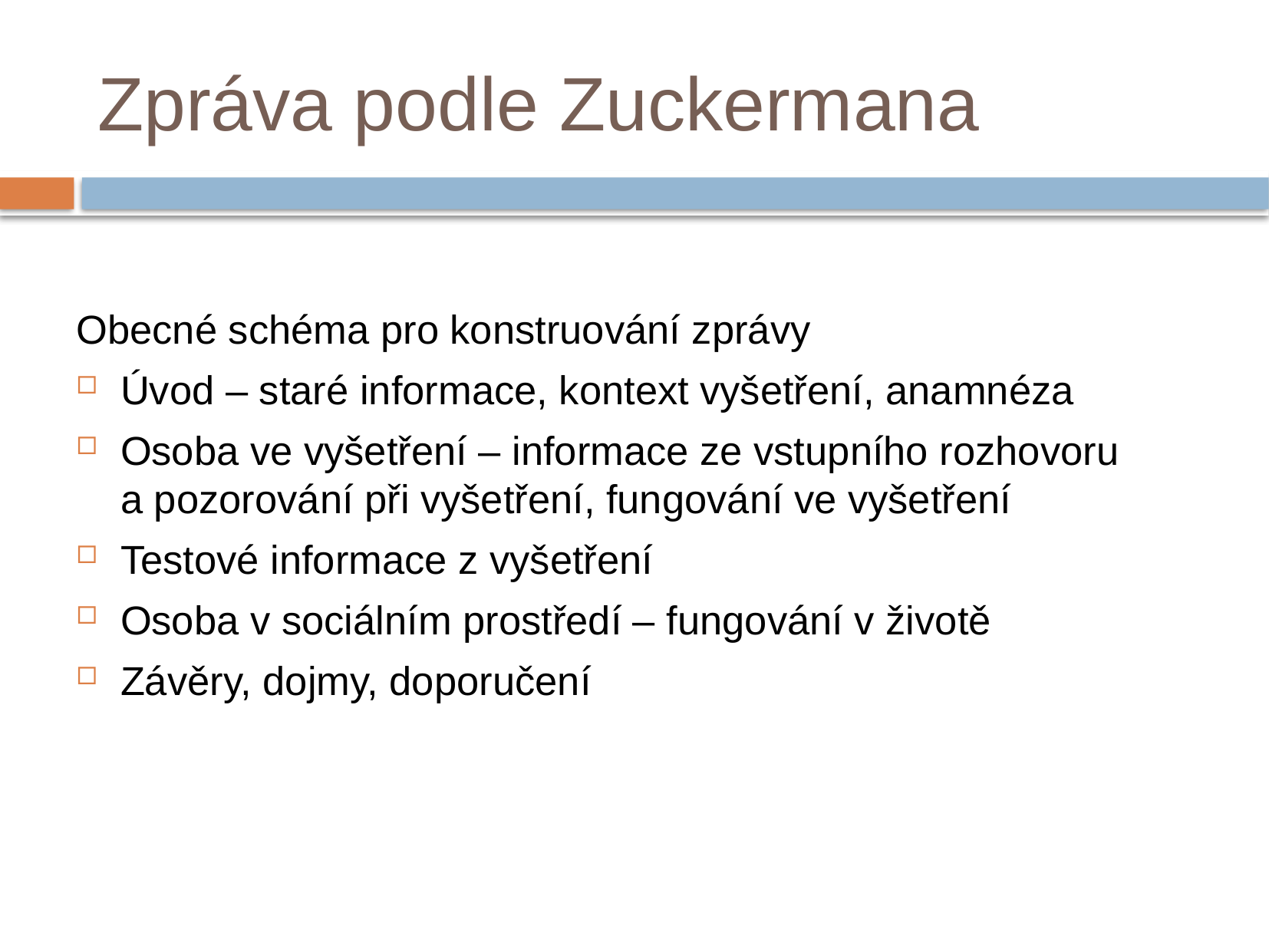

# Zpráva podle Zuckermana
Obecné schéma pro konstruování zprávy
Úvod – staré informace, kontext vyšetření, anamnéza
Osoba ve vyšetření – informace ze vstupního rozhovoru a pozorování při vyšetření, fungování ve vyšetření
Testové informace z vyšetření
Osoba v sociálním prostředí – fungování v životě
Závěry, dojmy, doporučení